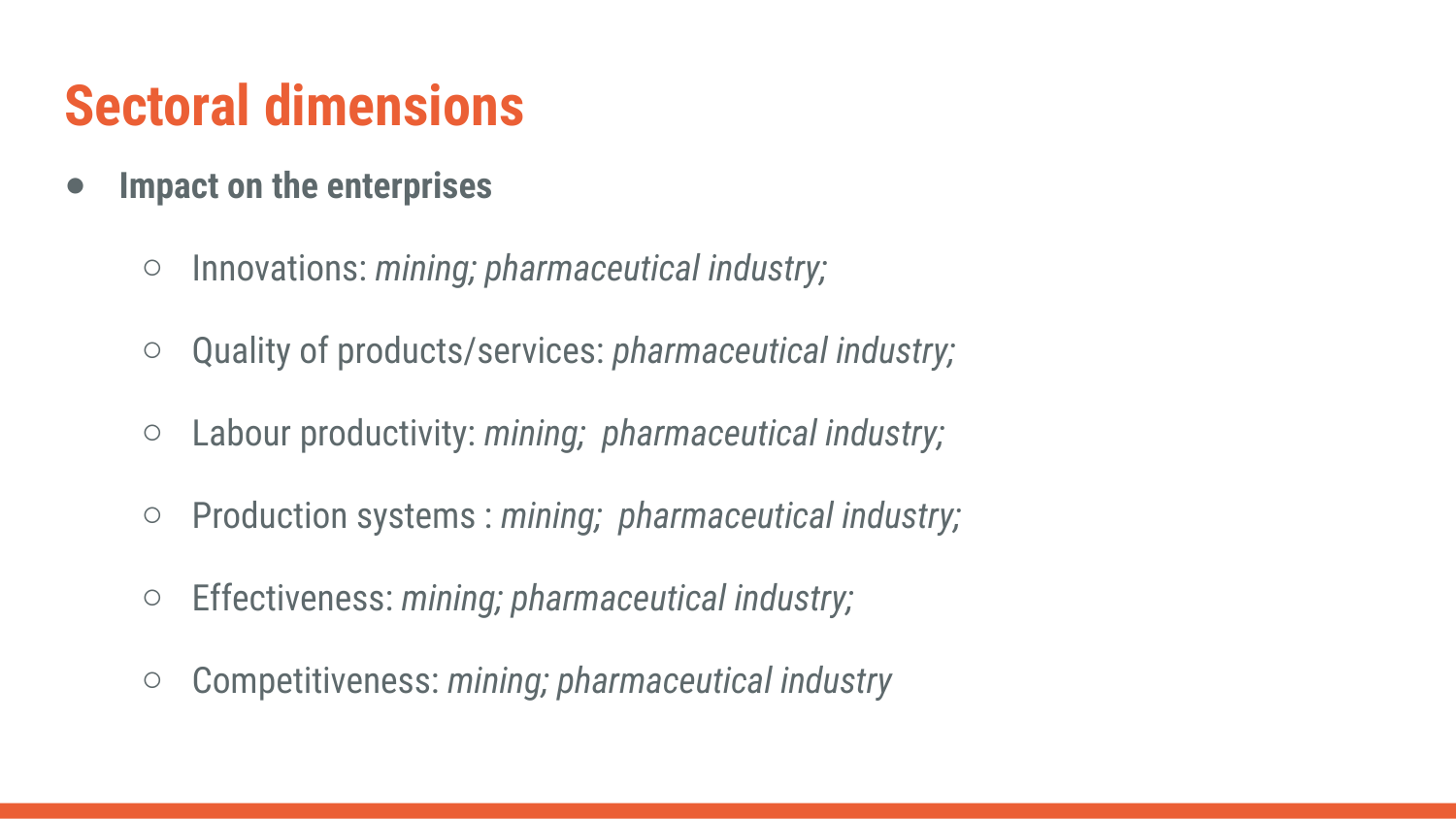

# Sectoral dimensions
Impact on the enterprises
Innovations: mining; pharmaceutical industry;
Quality of products/services: pharmaceutical industry;
Labour productivity: mining;  pharmaceutical industry;
Production systems : mining;  pharmaceutical industry;
Effectiveness: mining; pharmaceutical industry;
Competitiveness: mining; pharmaceutical industry